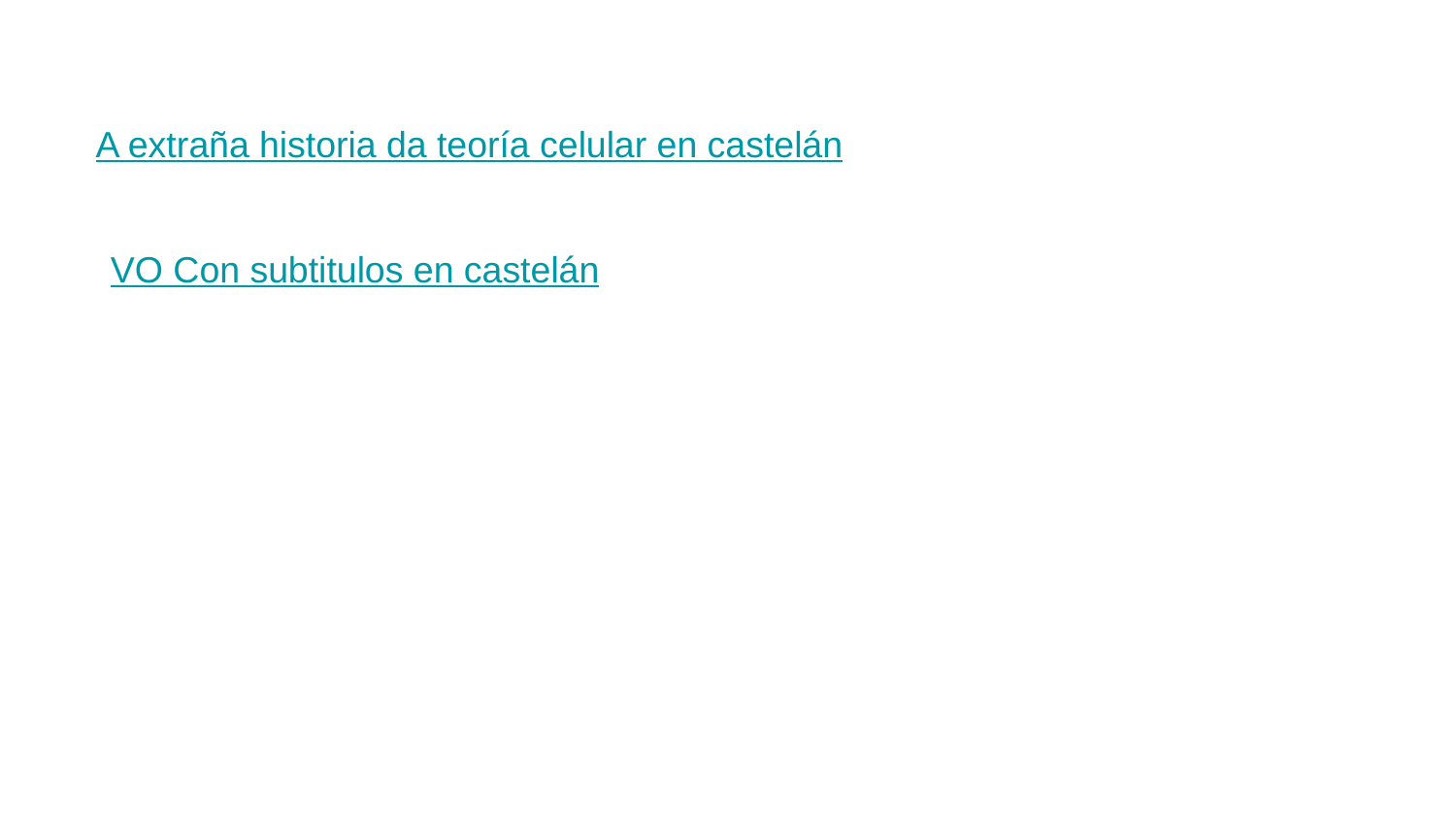

A extraña historia da teoría celular en castelán
VO Con subtitulos en castelán